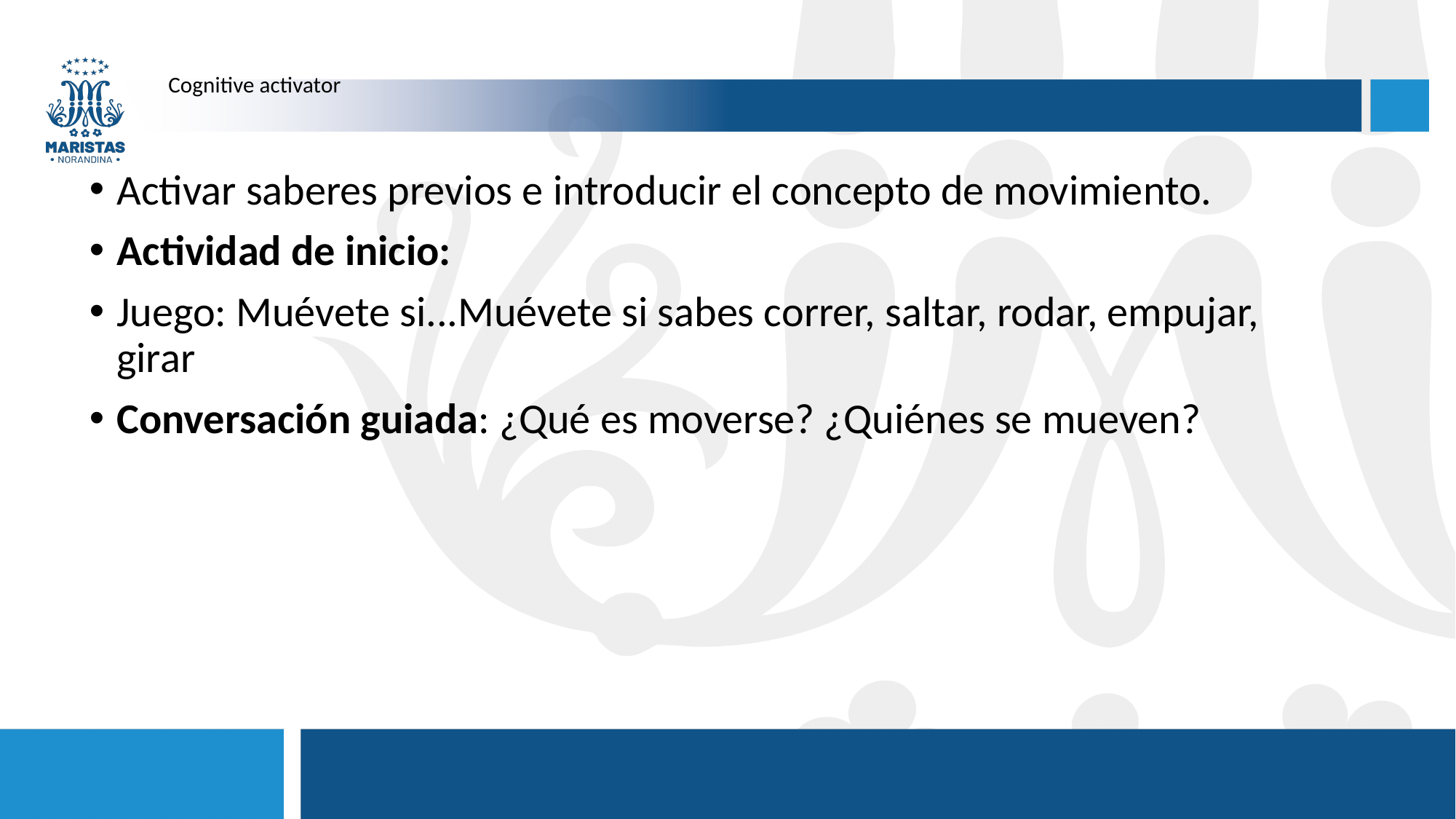

# Cognitive activator
Activar saberes previos e introducir el concepto de movimiento.
Actividad de inicio:
Juego: Muévete si...Muévete si sabes correr, saltar, rodar, empujar, girar
Conversación guiada: ¿Qué es moverse? ¿Quiénes se mueven?